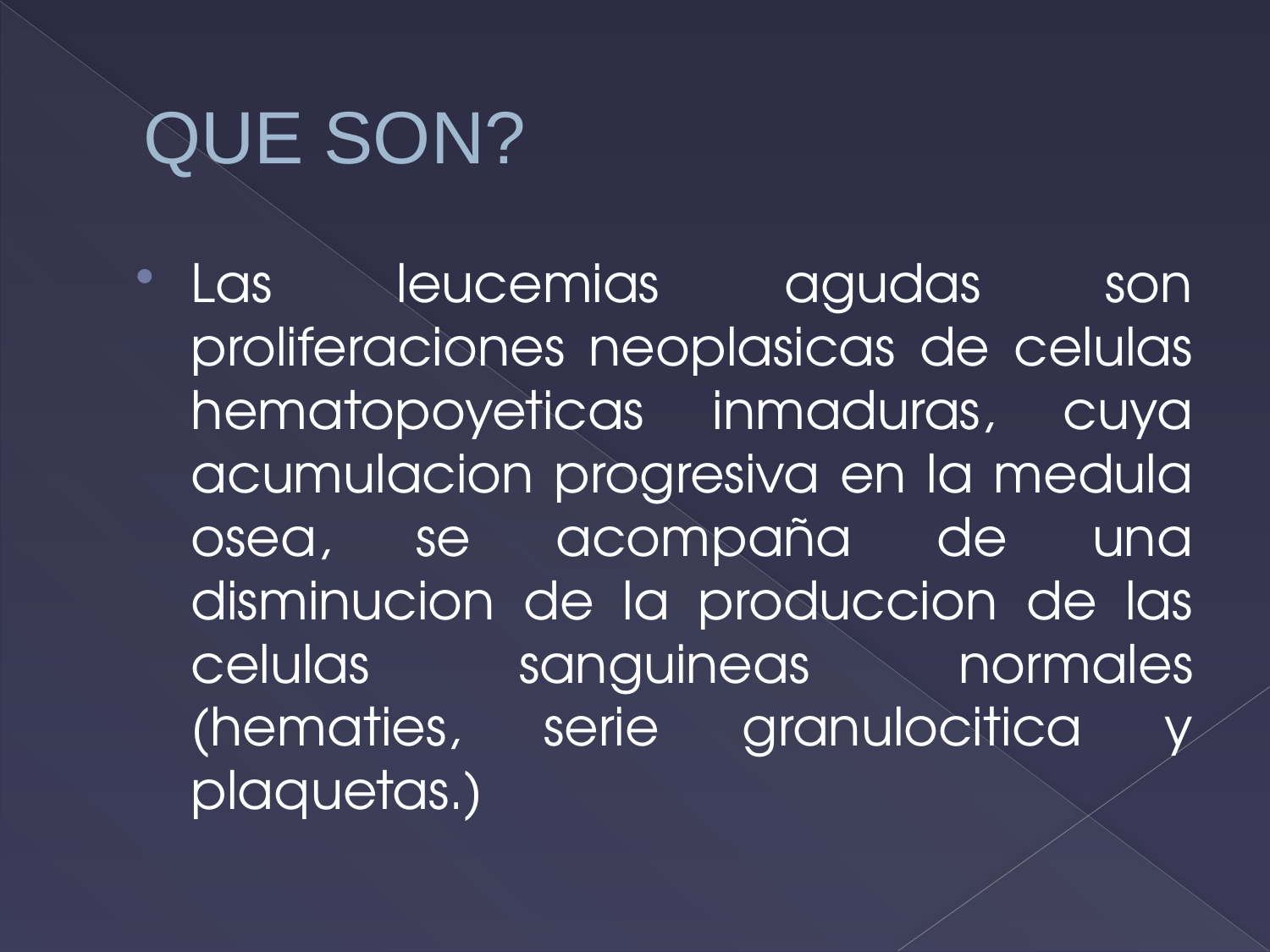

# QUE SON?
Las leucemias agudas son proliferaciones neoplasicas de celulas hematopoyeticas inmaduras, cuya acumulacion progresiva en la medula osea, se acompaña de una disminucion de la produccion de las celulas sanguineas normales (hematies, serie granulocitica y plaquetas.)